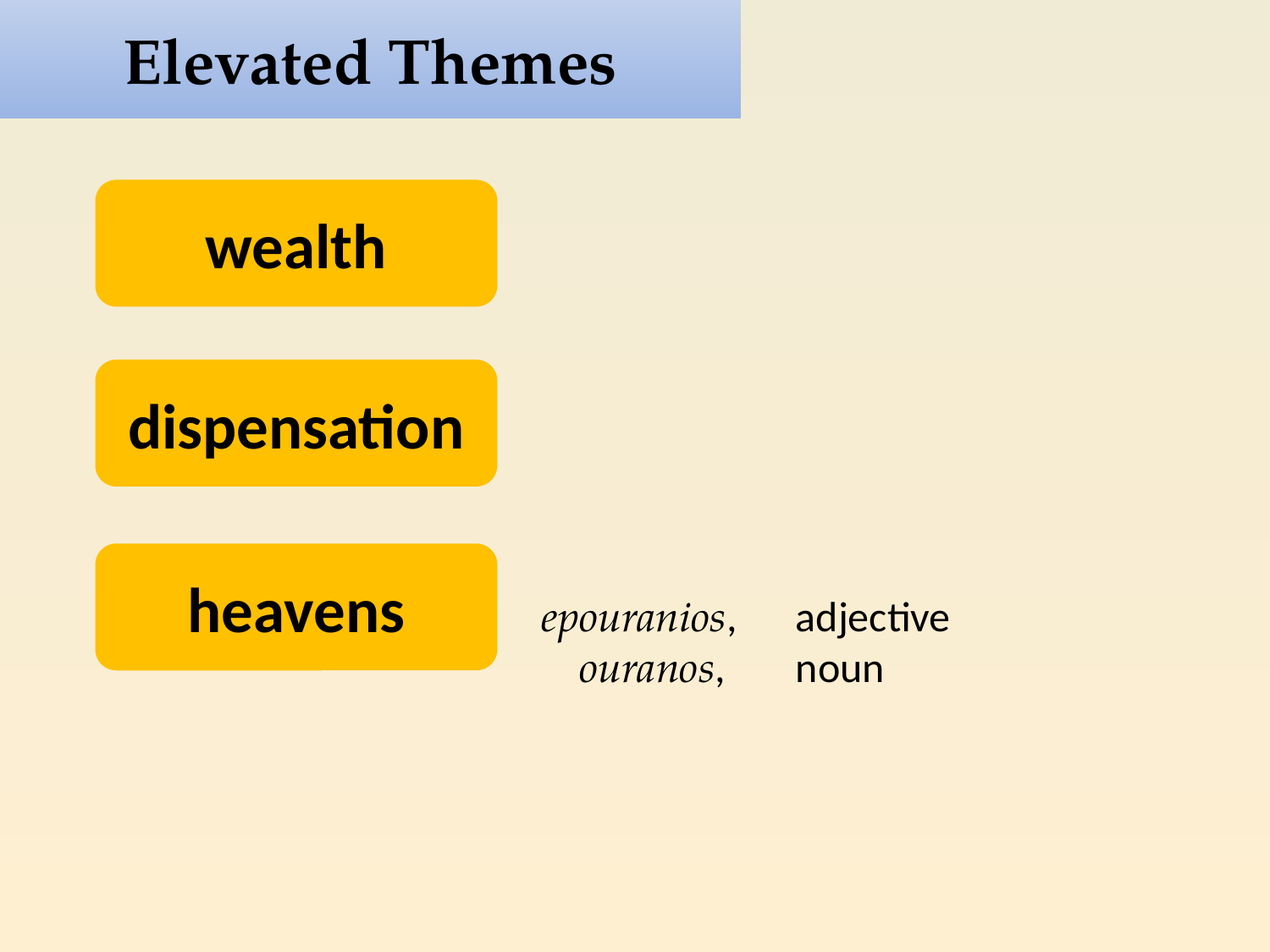

Elevated Themes
wealth
dispensation
heavens
epouranios,	adjective
    ouranos,	noun